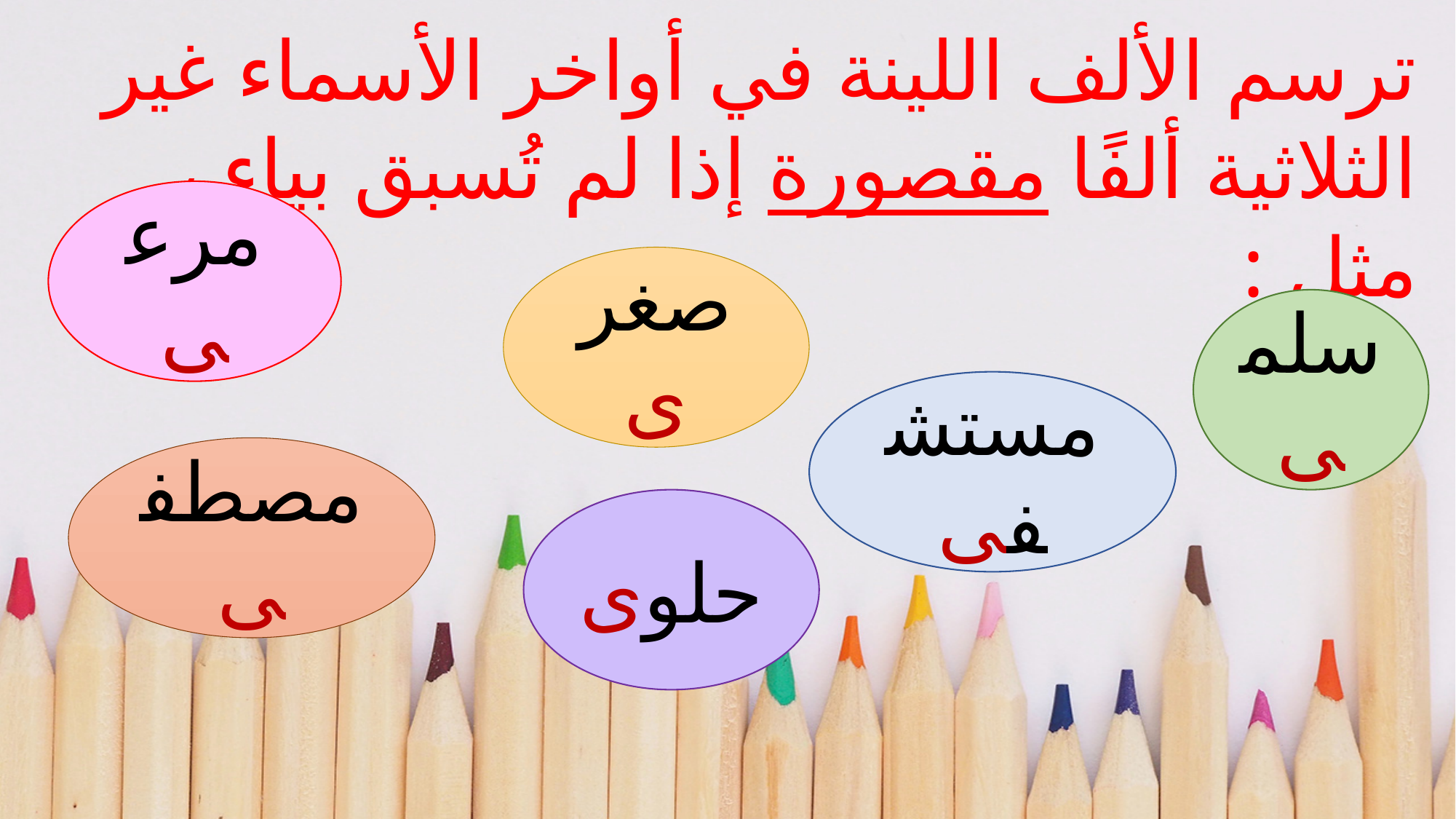

ترسم الألف اللينة في أواخر الأسماء غير الثلاثية ألفًا مقصورة إذا لم تُسبق بياء ، مثل :
مرعى
صغرى
سلمى
مستشفى
مصطفى
حلوى